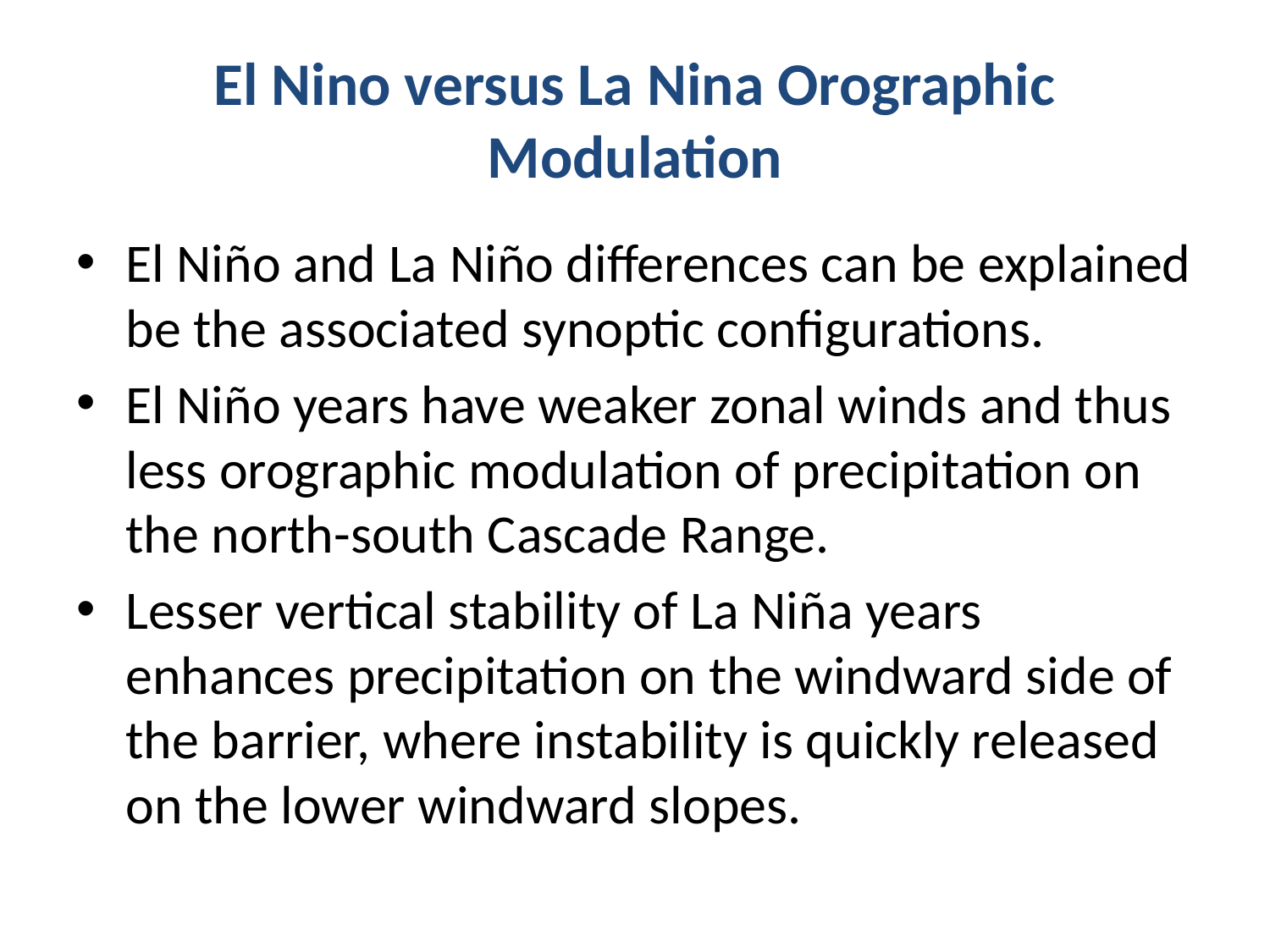

# El Nino versus La Nina Orographic Modulation
El Niño and La Niño differences can be explained be the associated synoptic configurations.
El Niño years have weaker zonal winds and thus less orographic modulation of precipitation on the north-south Cascade Range.
Lesser vertical stability of La Niña years enhances precipitation on the windward side of the barrier, where instability is quickly released on the lower windward slopes.